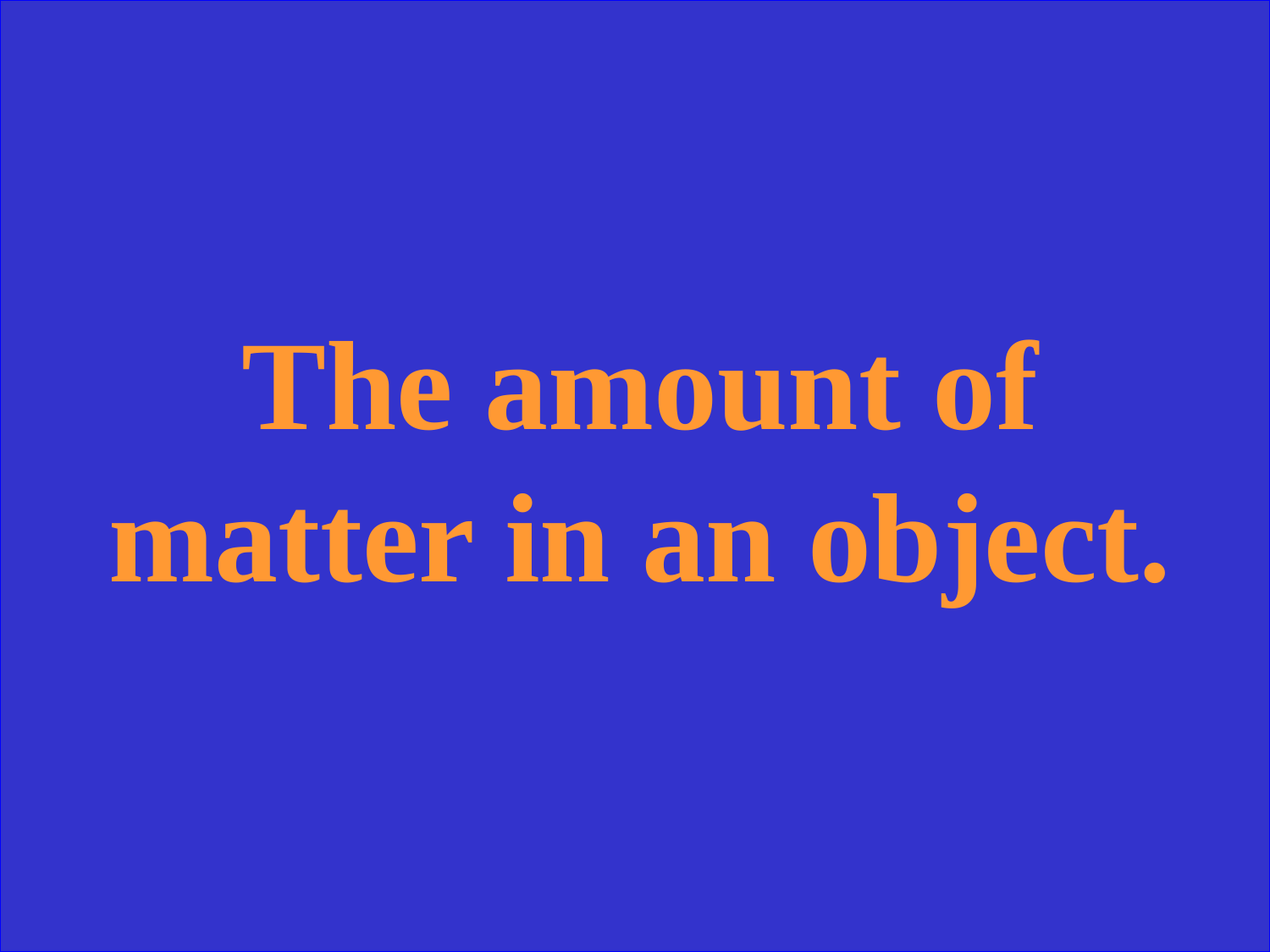

The amount of matter in an object.